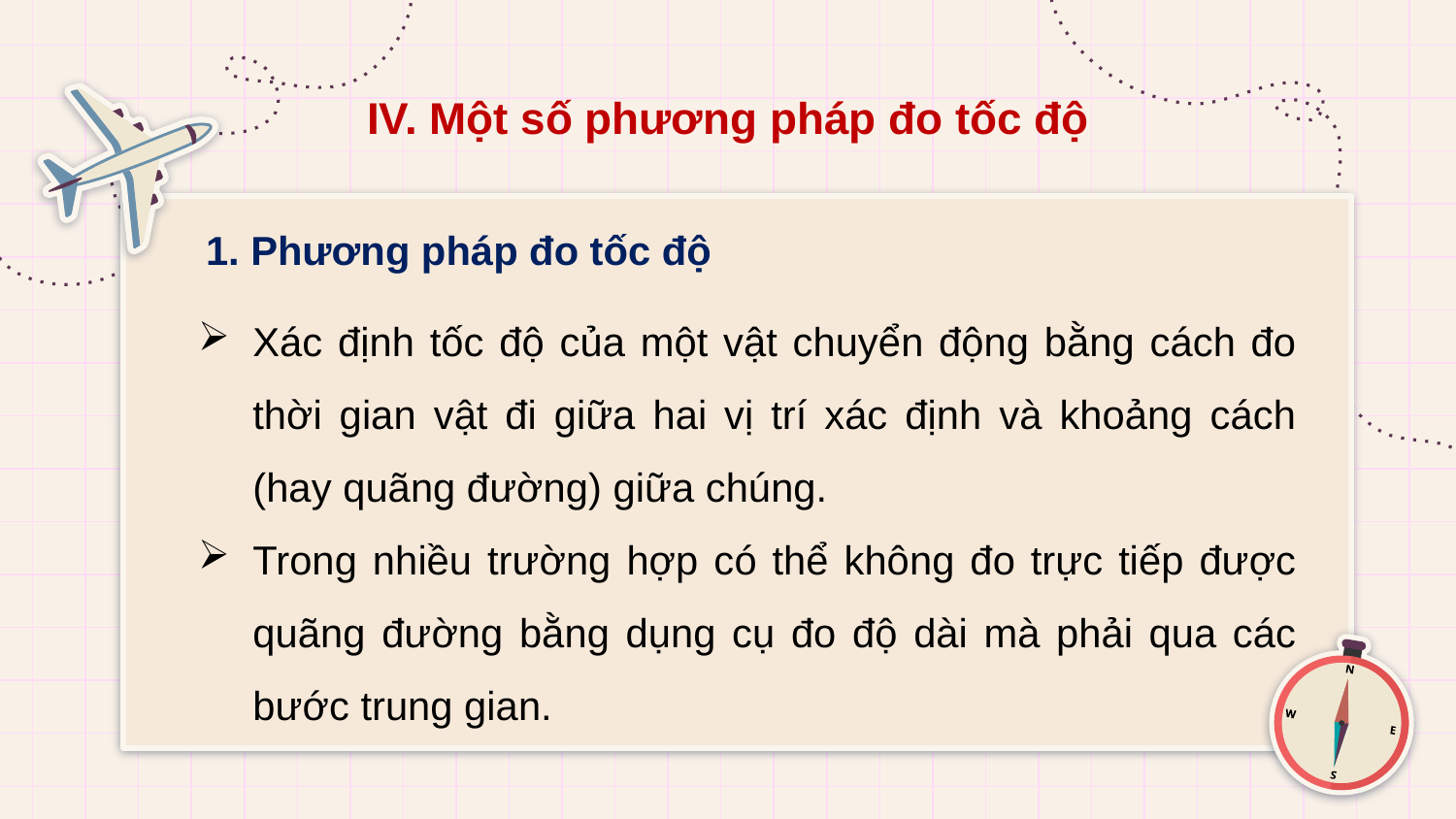

# IV. Một số phương pháp đo tốc độ

1. Phương pháp đo tốc độ
Xác định tốc độ của một vật chuyển động bằng cách đo thời gian vật đi giữa hai vị trí xác định và khoảng cách (hay quãng đường) giữa chúng.
Trong nhiều trường hợp có thể không đo trực tiếp được quãng đường bằng dụng cụ đo độ dài mà phải qua các bước trung gian.